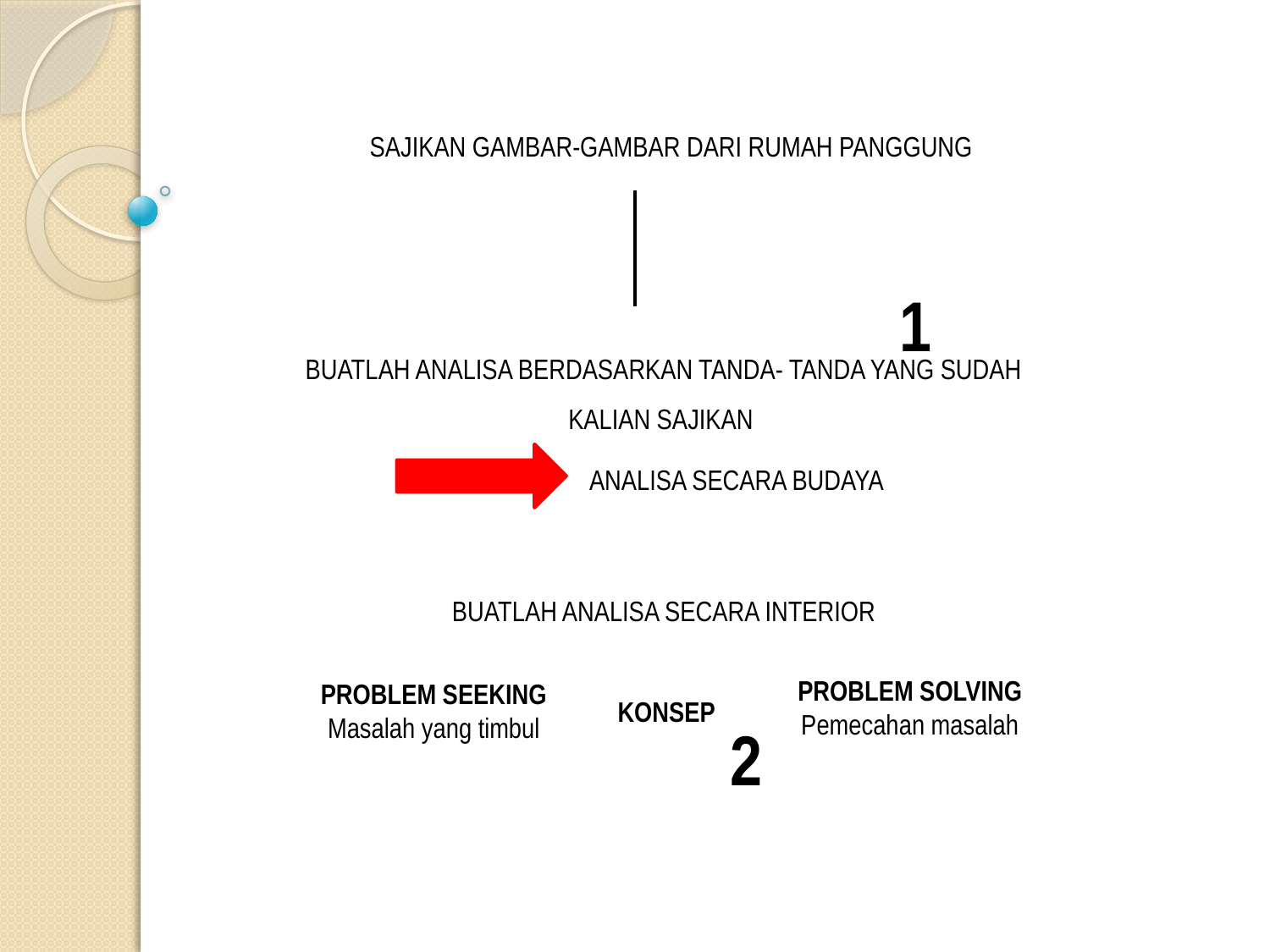

SAJIKAN GAMBAR-GAMBAR DARI RUMAH PANGGUNG
1
BUATLAH ANALISA BERDASARKAN TANDA- TANDA YANG SUDAH KALIAN SAJIKAN
ANALISA SECARA BUDAYA

BUATLAH ANALISA SECARA INTERIOR
PROBLEM SOLVING
Pemecahan masalah
2
PROBLEM SEEKING
Masalah yang timbul
KONSEP